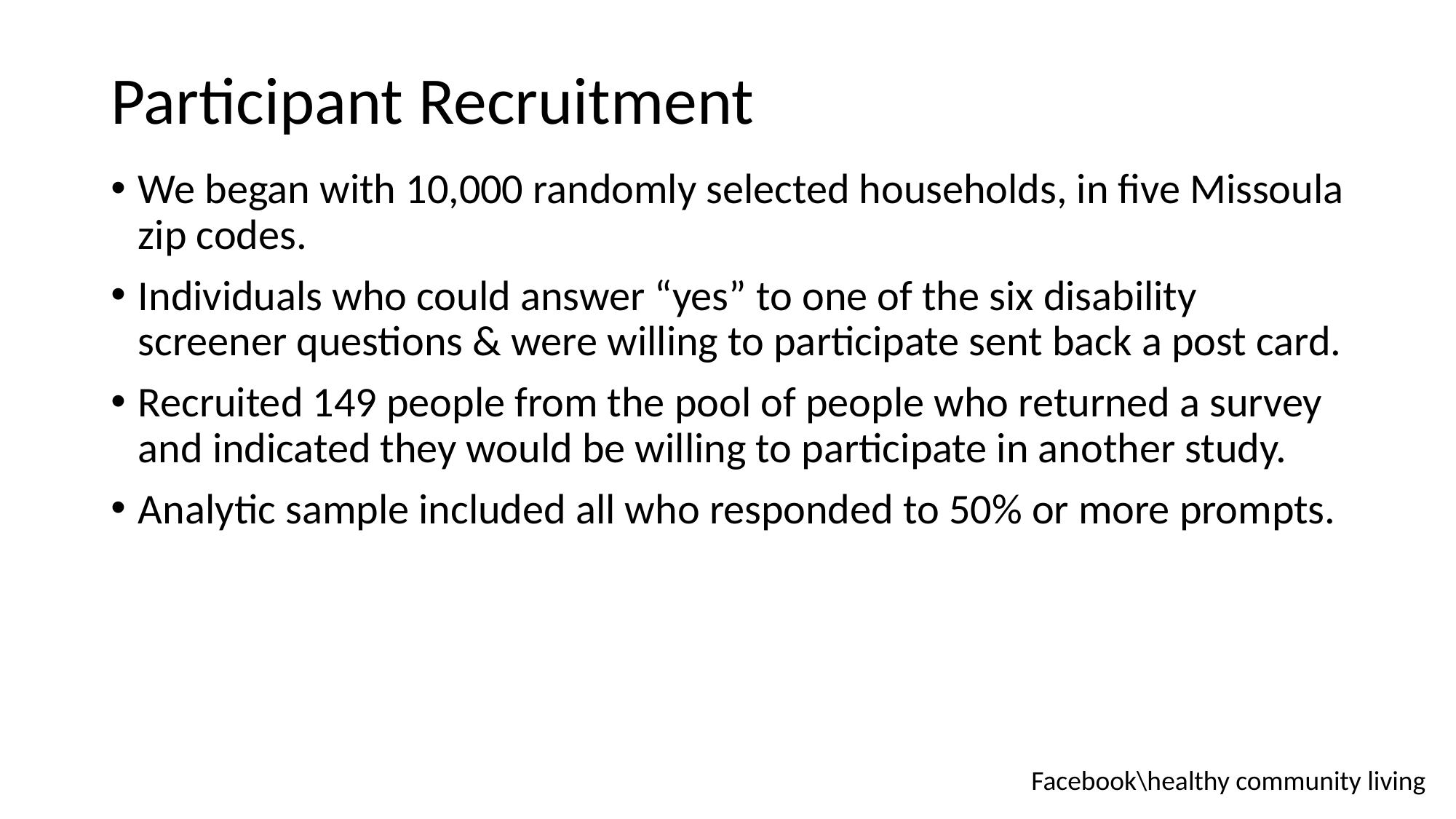

# Participant Recruitment
We began with 10,000 randomly selected households, in five Missoula zip codes.
Individuals who could answer “yes” to one of the six disability screener questions & were willing to participate sent back a post card.
Recruited 149 people from the pool of people who returned a survey and indicated they would be willing to participate in another study.
Analytic sample included all who responded to 50% or more prompts.

Facebook\healthy community living